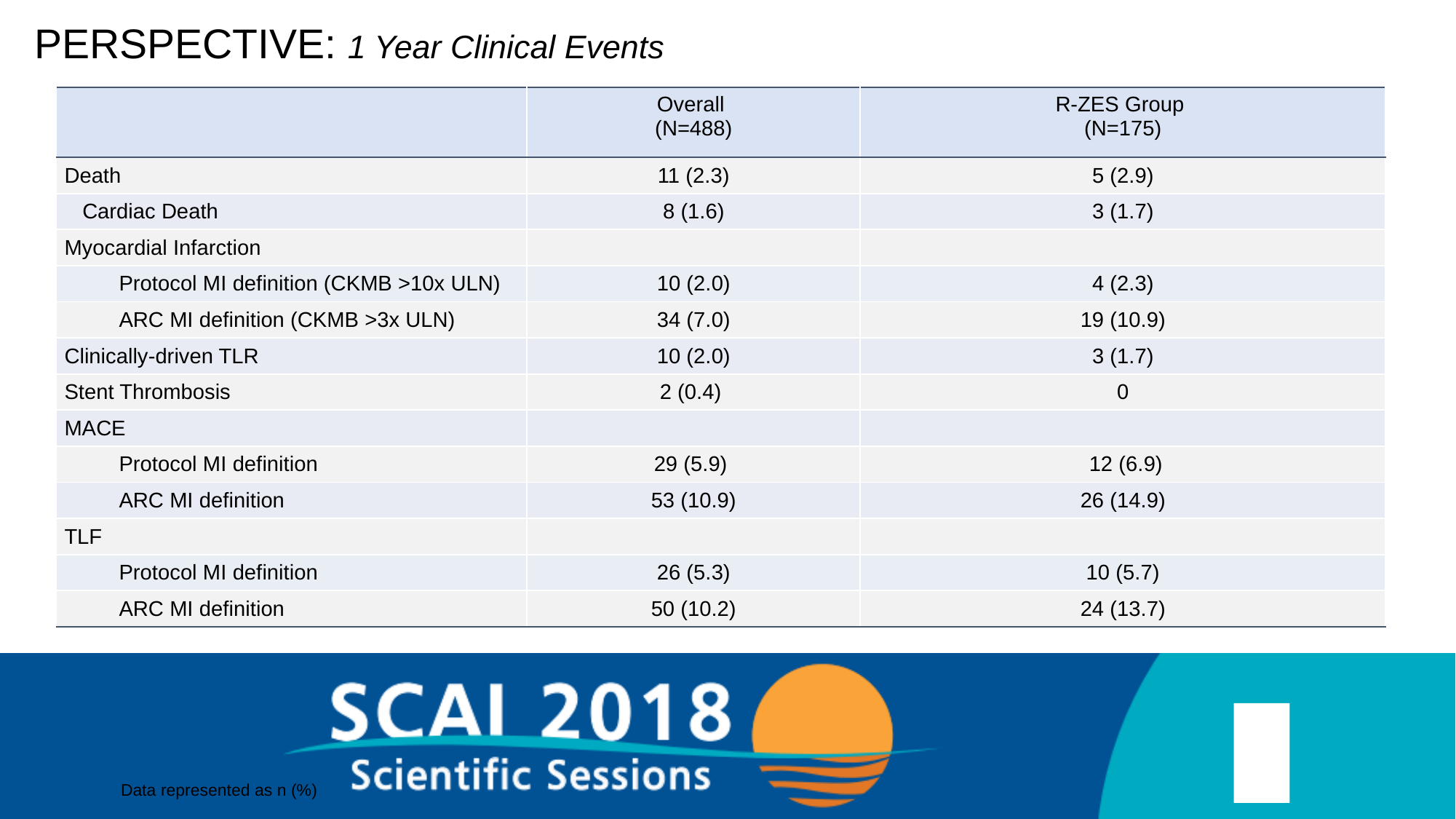

# PERSPECTIVE: 1 Year Clinical Events
|  | Overall (N=488) | R-ZES Group (N=175) |
| --- | --- | --- |
| Death | 11 (2.3) | 5 (2.9) |
| Cardiac Death | 8 (1.6) | 3 (1.7) |
| Myocardial Infarction |  |  |
| Protocol MI definition (CKMB >10x ULN) | 10 (2.0) | 4 (2.3) |
| ARC MI definition (CKMB >3x ULN) | 34 (7.0) | 19 (10.9) |
| Clinically-driven TLR | 10 (2.0) | 3 (1.7) |
| Stent Thrombosis | 2 (0.4) | 0 |
| MACE |  |  |
| Protocol MI definition | 29 (5.9) | 12 (6.9) |
| ARC MI definition | 53 (10.9) | 26 (14.9) |
| TLF |  |  |
| Protocol MI definition | 26 (5.3) | 10 (5.7) |
| ARC MI definition | 50 (10.2) | 24 (13.7) |

Data represented as n (%)